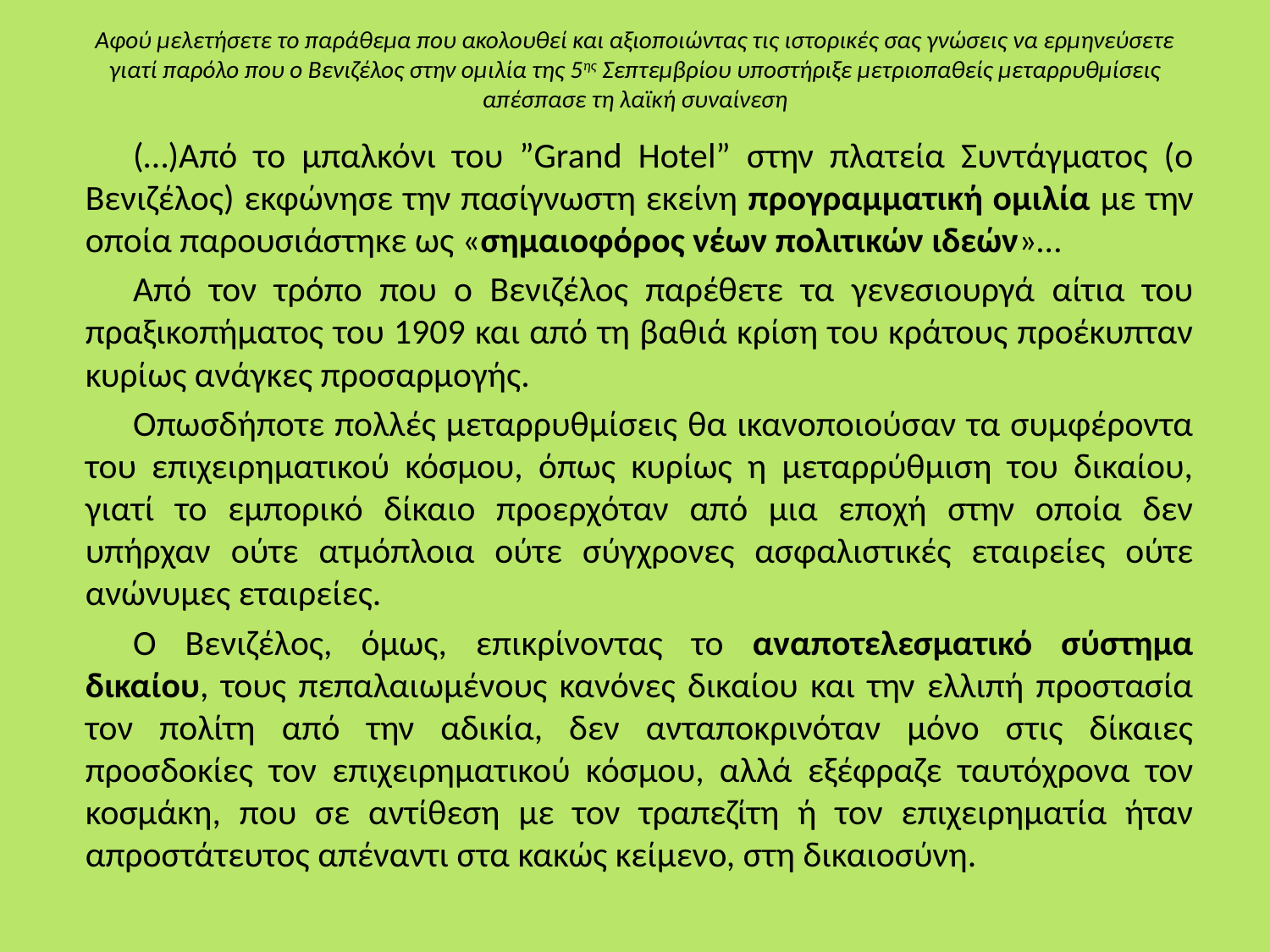

# Αφού μελετήσετε το παράθεμα που ακολουθεί και αξιοποιώντας τις ιστορικές σας γνώσεις να ερμηνεύσετε γιατί παρόλο που ο Βενιζέλος στην ομιλία της 5ης Σεπτεμβρίου υποστήριξε μετριοπαθείς μεταρρυθμίσεις απέσπασε τη λαϊκή συναίνεση
(…)Από το μπαλκόνι του ”Grand Hotel” στην πλατεία Συντάγματος (ο Βενιζέλος) εκφώνησε την πασίγνωστη εκείνη προγραμματική ομιλία με την οποία παρουσιάστηκε ως «σημαιοφόρος νέων πολιτικών ιδεών»…
Από τον τρόπο που ο Βενιζέλος παρέθετε τα γενεσιουργά αίτια του πραξικοπήματος του 1909 και από τη βαθιά κρίση του κράτους προέκυπταν κυρίως ανάγκες προσαρμογής.
Οπωσδήποτε πολλές μεταρρυθμίσεις θα ικανοποιούσαν τα συμφέροντα του επιχειρηματικού κόσμου, όπως κυρίως η μεταρρύθμιση του δικαίου, γιατί το εμπορικό δίκαιο προερχόταν από μια εποχή στην οποία δεν υπήρχαν ούτε ατμόπλοια ούτε σύγχρονες ασφαλιστικές εταιρείες ούτε ανώνυμες εταιρείες.
Ο Βενιζέλος, όμως, επικρίνοντας το αναποτελεσματικό σύστημα δικαίου, τους πεπαλαιωμένους κανόνες δικαίου και την ελλιπή προστασία τον πολίτη από την αδικία, δεν ανταποκρινόταν μόνο στις δίκαιες προσδοκίες τον επιχειρηματικού κόσμου, αλλά εξέφραζε ταυτόχρονα τον κοσμάκη, που σε αντίθεση με τον τραπεζίτη ή τον επιχειρηματία ήταν απροστάτευτος απέναντι στα κακώς κείμενο, στη δικαιοσύνη.